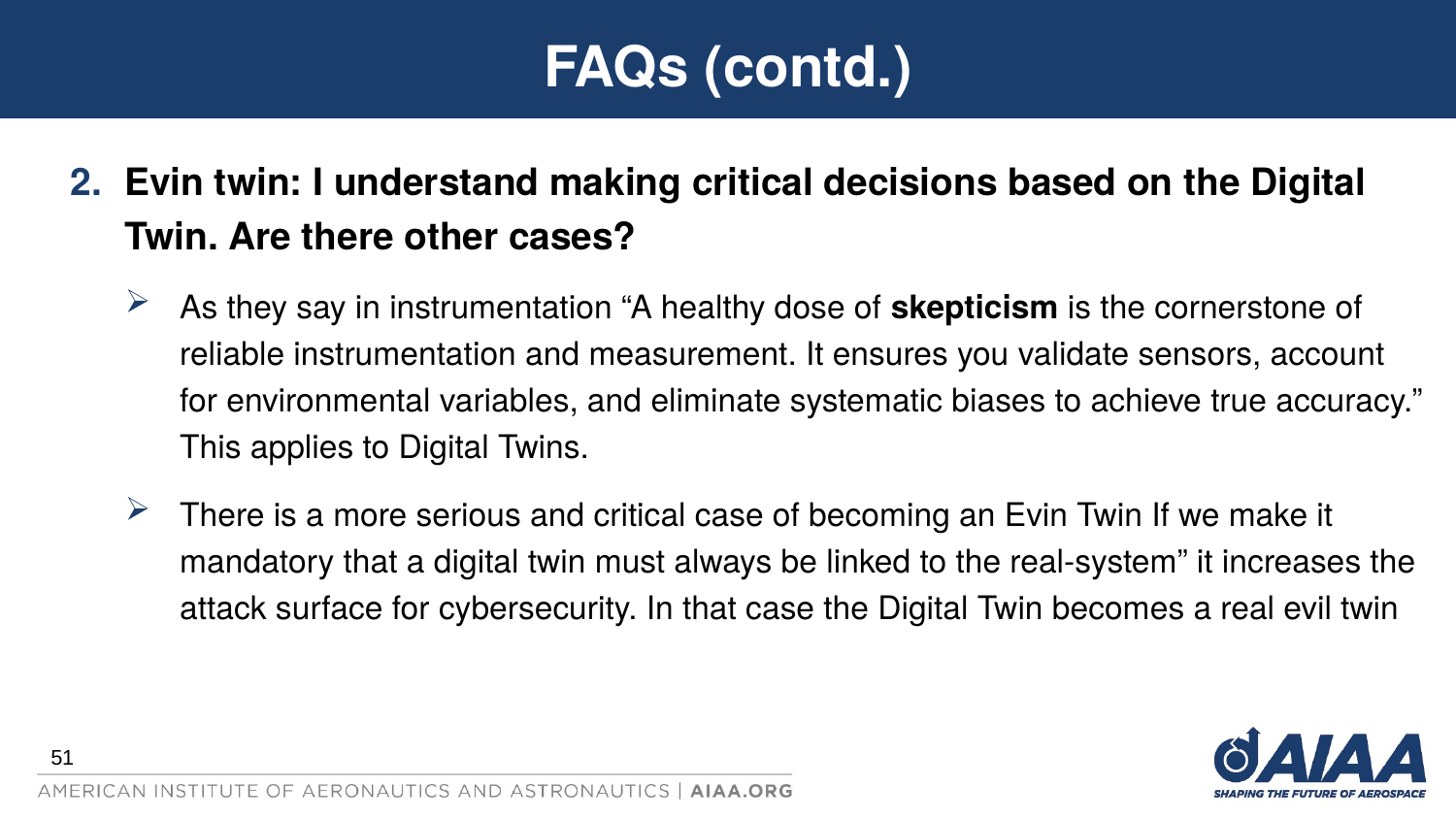

# FAQs (contd.)
Evin twin: I understand making critical decisions based on the Digital Twin. Are there other cases?
As they say in instrumentation “A healthy dose of skepticism is the cornerstone of reliable instrumentation and measurement. It ensures you validate sensors, account for environmental variables, and eliminate systematic biases to achieve true accuracy.” This applies to Digital Twins.
There is a more serious and critical case of becoming an Evin Twin If we make it mandatory that a digital twin must always be linked to the real-system” it increases the attack surface for cybersecurity. In that case the Digital Twin becomes a real evil twin

51